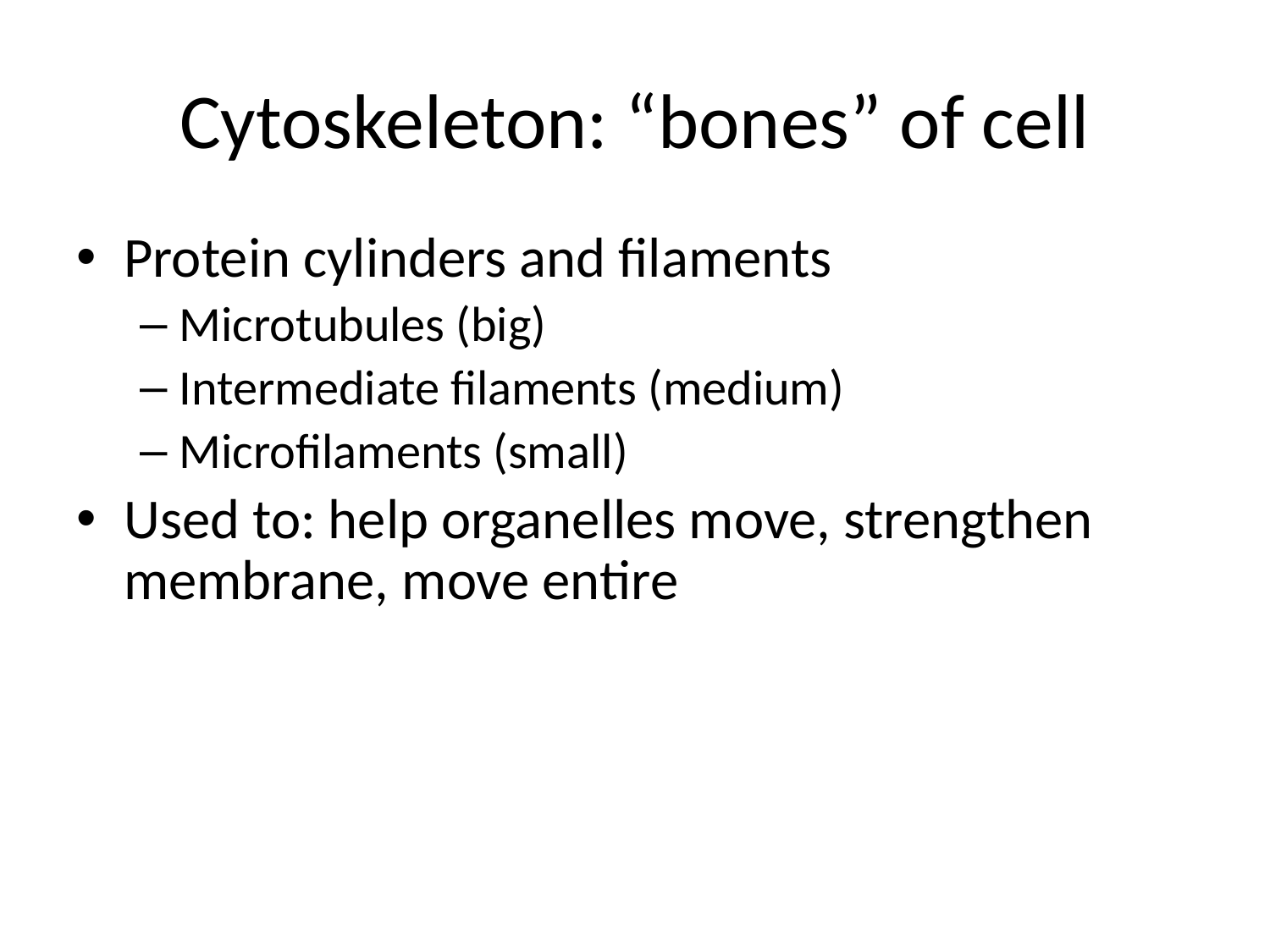

# Cytoskeleton: “bones” of cell
Protein cylinders and filaments
Microtubules (big)
Intermediate filaments (medium)
Microfilaments (small)
Used to: help organelles move, strengthen membrane, move entire